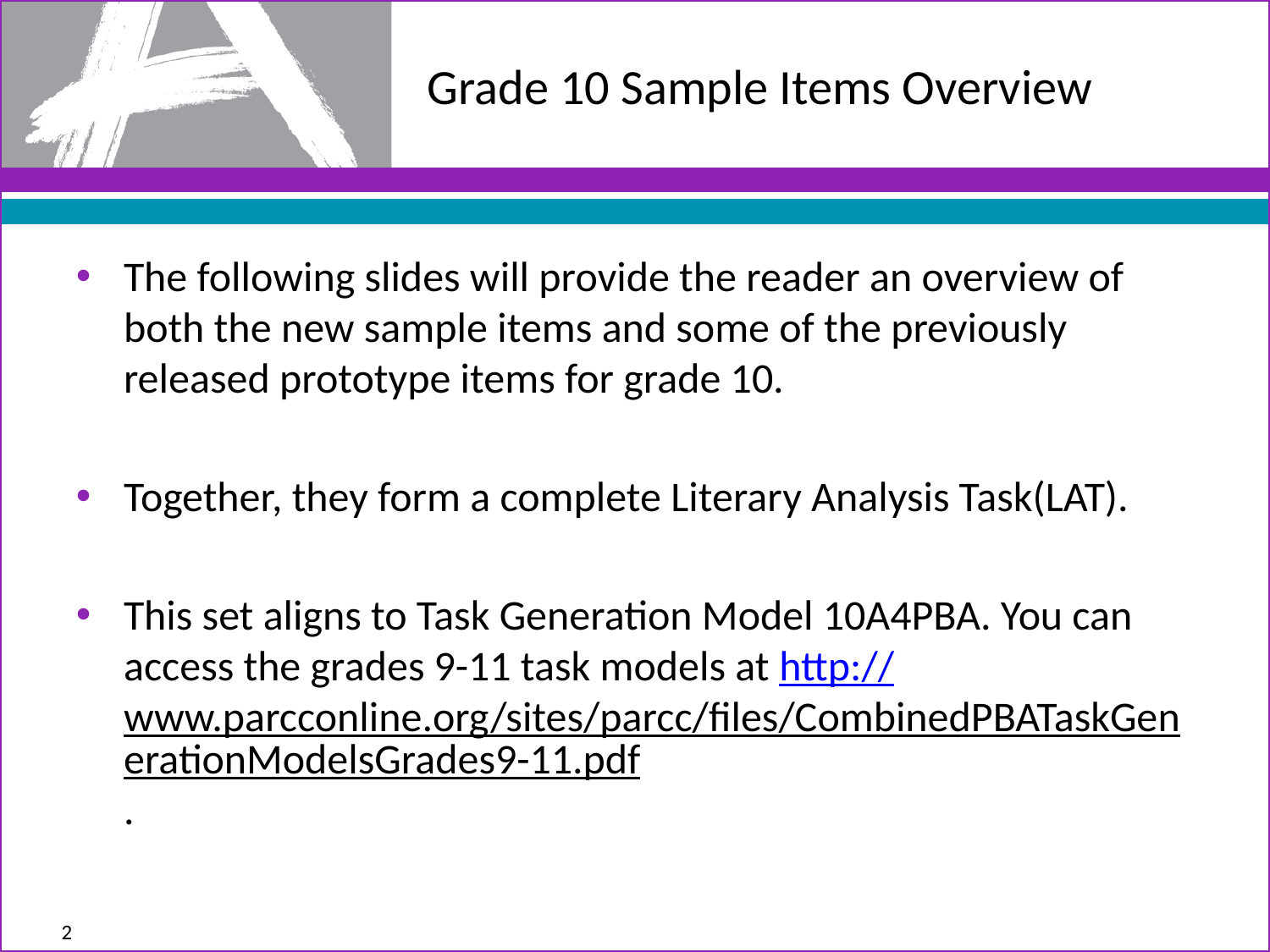

# Grade 10 Sample Items Overview
The following slides will provide the reader an overview of both the new sample items and some of the previously released prototype items for grade 10.

Together, they form a complete Literary Analysis Task(LAT).

This set aligns to Task Generation Model 10A4PBA. You can access the grades 9-11 task models at http://www.parcconline.org/sites/parcc/files/CombinedPBATaskGenerationModelsGrades9-11.pdf.
2